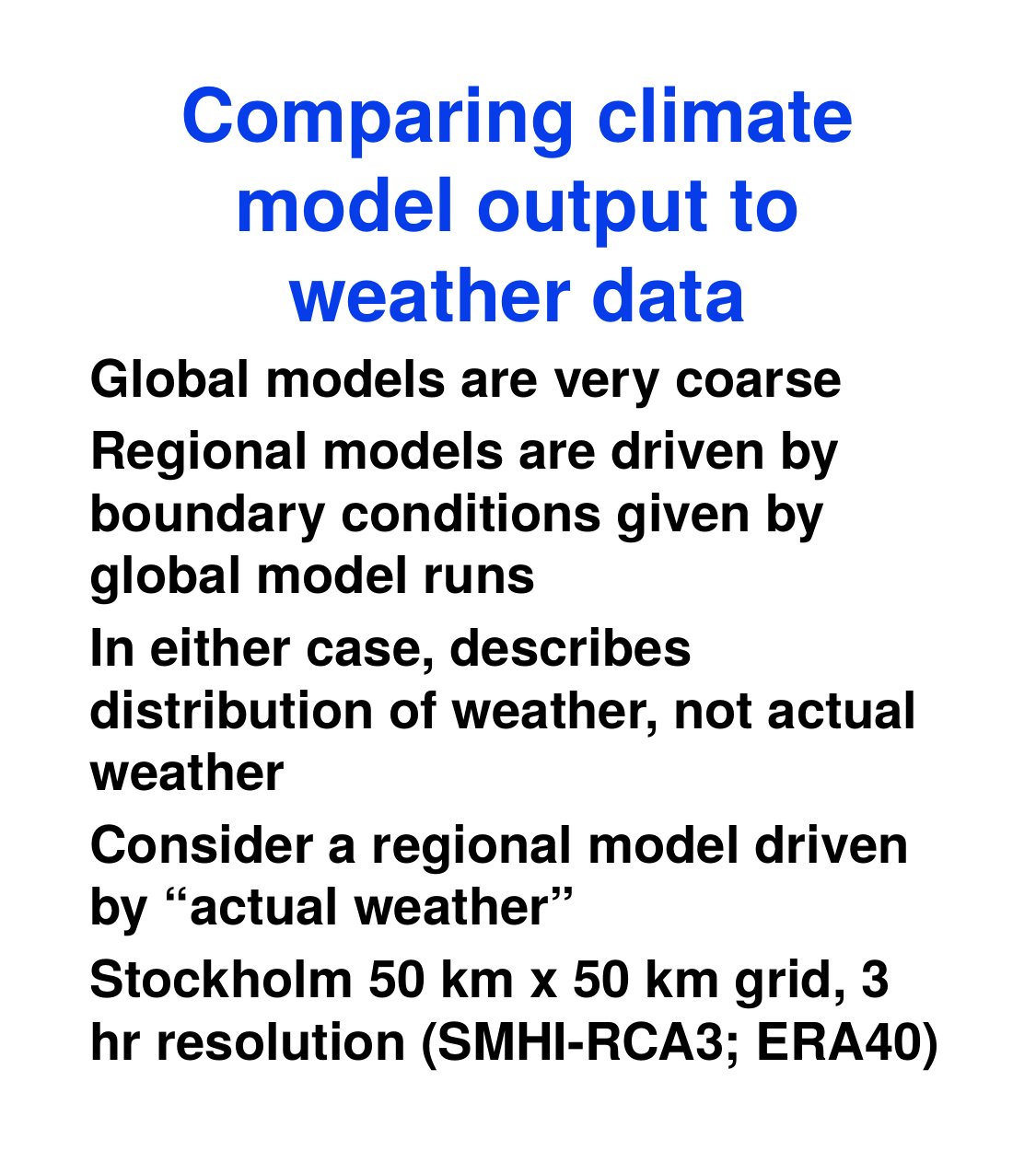

# Comparing climate model output to weather data
Global models are very coarse
Regional models are driven by boundary conditions given by global model runs
In either case, describes distribution of weather, not actual weather
Consider a regional model driven by “actual weather”
Stockholm 50 km x 50 km grid, 3 hr resolution (SMHI-RCA3; ERA40)